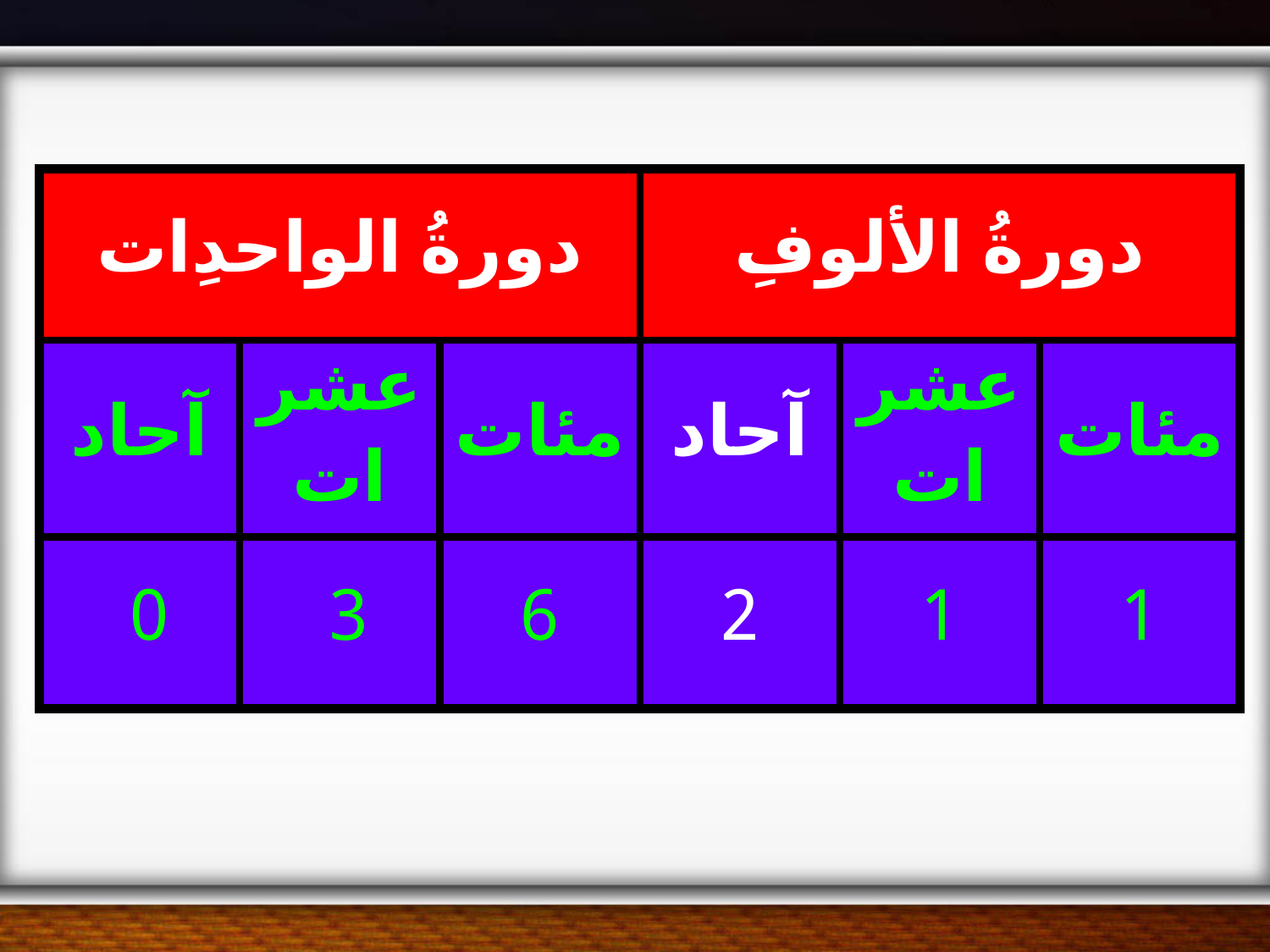

| دورةُ الواحدِات |  |  | دورةُ الألوفِ |  |  |
| --- | --- | --- | --- | --- | --- |
| آحاد | عشرات | مئات | آحاد | عشرات | مئات |
| 0 | 3 | 6 | 2 | 1 | 1 |